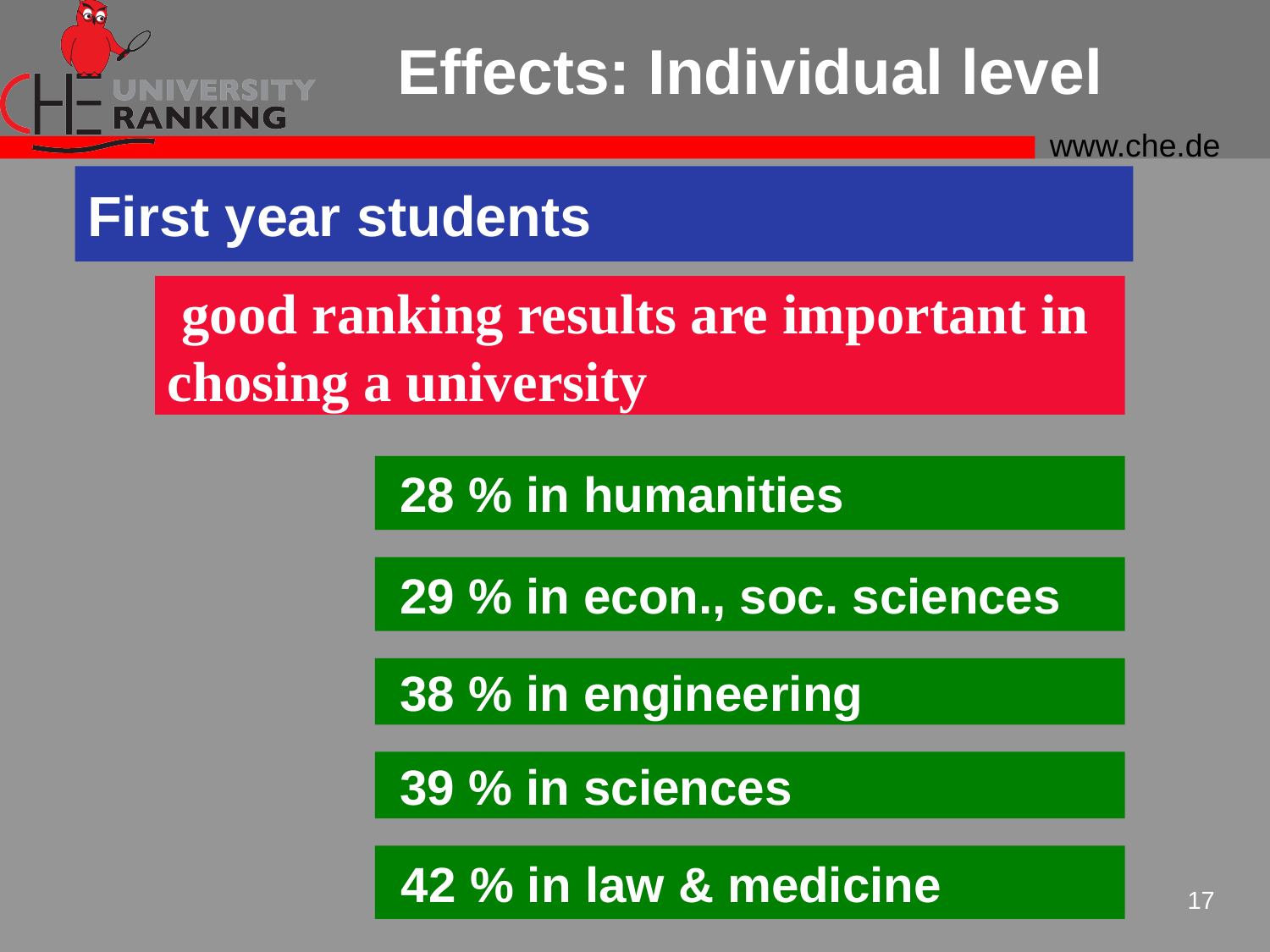

Effects: Individual level

First year students
 good ranking results are important in chosing a university
 28 % in humanities
 29 % in econ., soc. sciences
 38 % in engineering
 39 % in sciences
 42 % in law & medicine
17